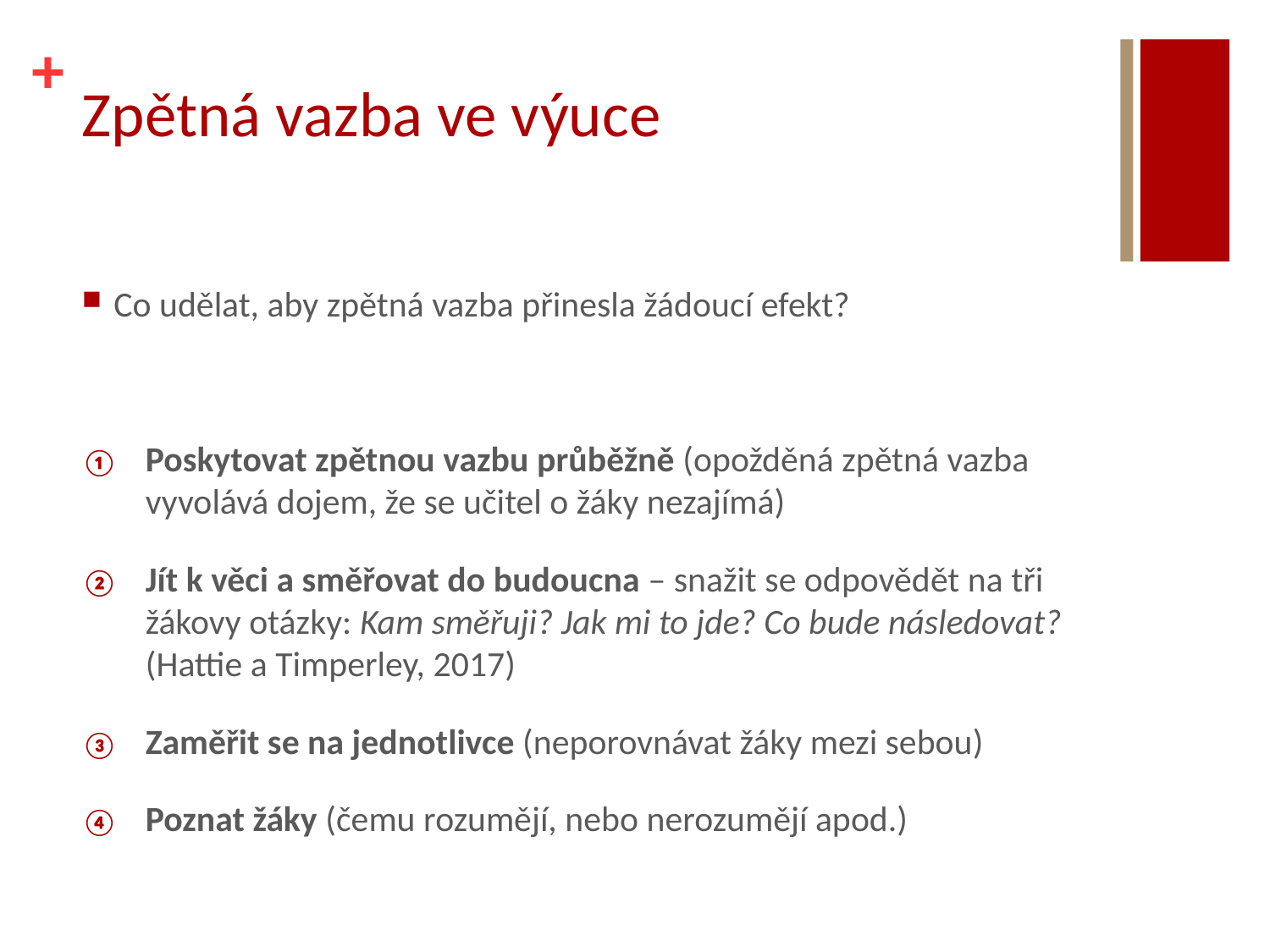

# Zpětná vazba ve výuce
Co udělat, aby zpětná vazba přinesla žádoucí efekt?

Poskytovat zpětnou vazbu průběžně (opožděná zpětná vazba vyvolává dojem, že se učitel o žáky nezajímá)
Jít k věci a směřovat do budoucna – snažit se odpovědět na tři žákovy otázky: Kam směřuji? Jak mi to jde? Co bude následovat? (Hattie a Timperley, 2017)
Zaměřit se na jednotlivce (neporovnávat žáky mezi sebou)
Poznat žáky (čemu rozumějí, nebo nerozumějí apod.)